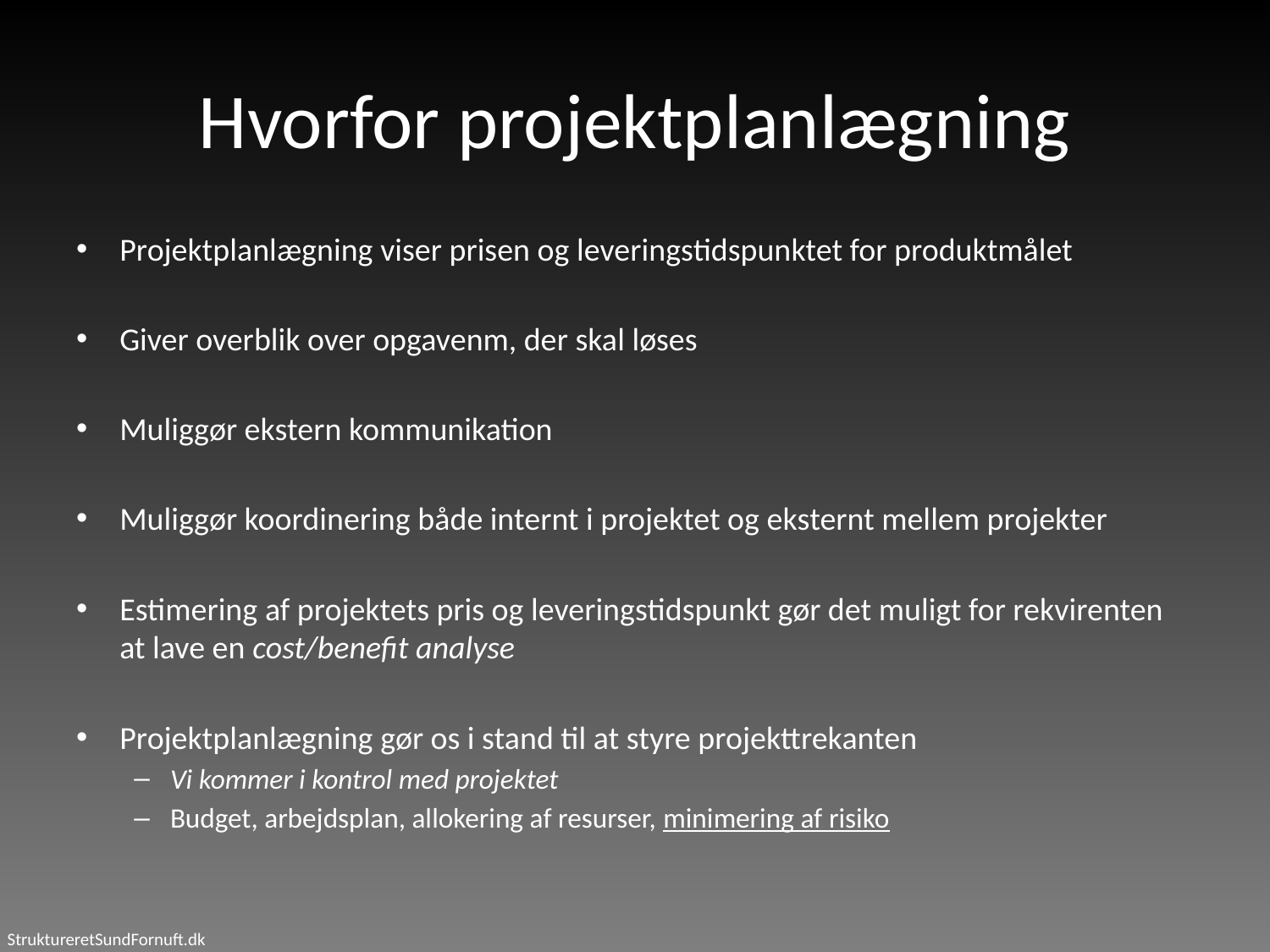

# Hvorfor projektplanlægning
Projektplanlægning viser prisen og leveringstidspunktet for produktmålet

Giver overblik over opgavenm, der skal løses

Muliggør ekstern kommunikation

Muliggør koordinering både internt i projektet og eksternt mellem projekter

Estimering af projektets pris og leveringstidspunkt gør det muligt for rekvirenten at lave en cost/benefit analyse

Projektplanlægning gør os i stand til at styre projekttrekanten
Vi kommer i kontrol med projektet
Budget, arbejdsplan, allokering af resurser, minimering af risiko